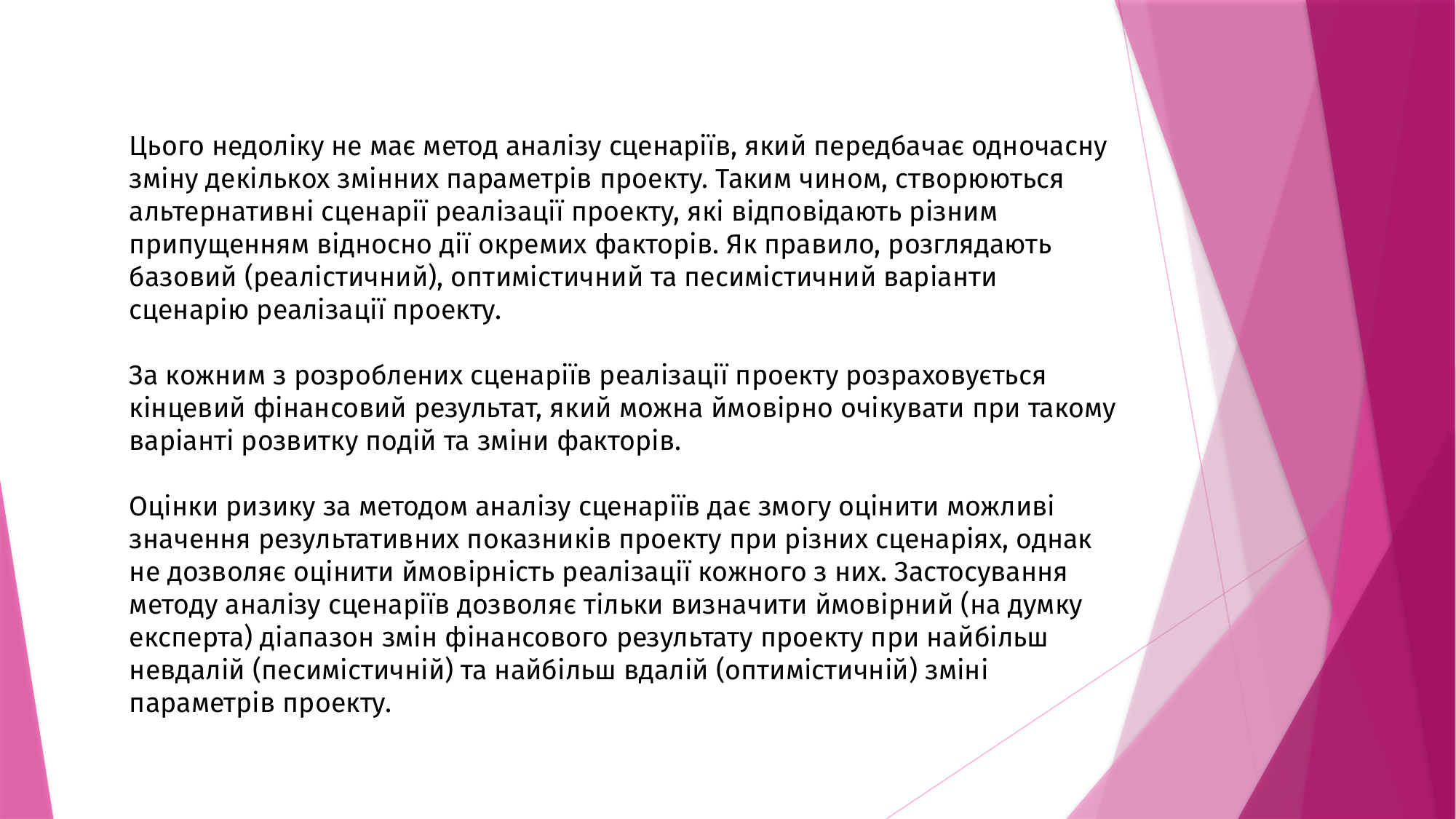

Цього недоліку не має метод аналізу сценаріїв, який передбачає одночасну зміну декількох змінних параметрів проекту. Таким чином, створюються альтернативні сценарії реалізації проекту, які відповідають різним припущенням відносно дії окремих факторів. Як правило, розглядають базовий (реалістичний), оптимістичний та песимістичний варіанти сценарію реалізації проекту.

За кожним з розроблених сценаріїв реалізації проекту розраховується кінцевий фінансовий результат, який можна ймовірно очікувати при такому варіанті розвитку подій та зміни факторів.

Оцінки ризику за методом аналізу сценаріїв дає змогу оцінити можливі значення результативних показників проекту при різних сценаріях, однак не дозволяє оцінити ймовірність реалізації кожного з них. Застосування методу аналізу сценаріїв дозволяє тільки визначити ймовірний (на думку експерта) діапазон змін фінансового результату проекту при найбільш невдалій (песимістичній) та найбільш вдалій (оптимістичній) зміні параметрів проекту.